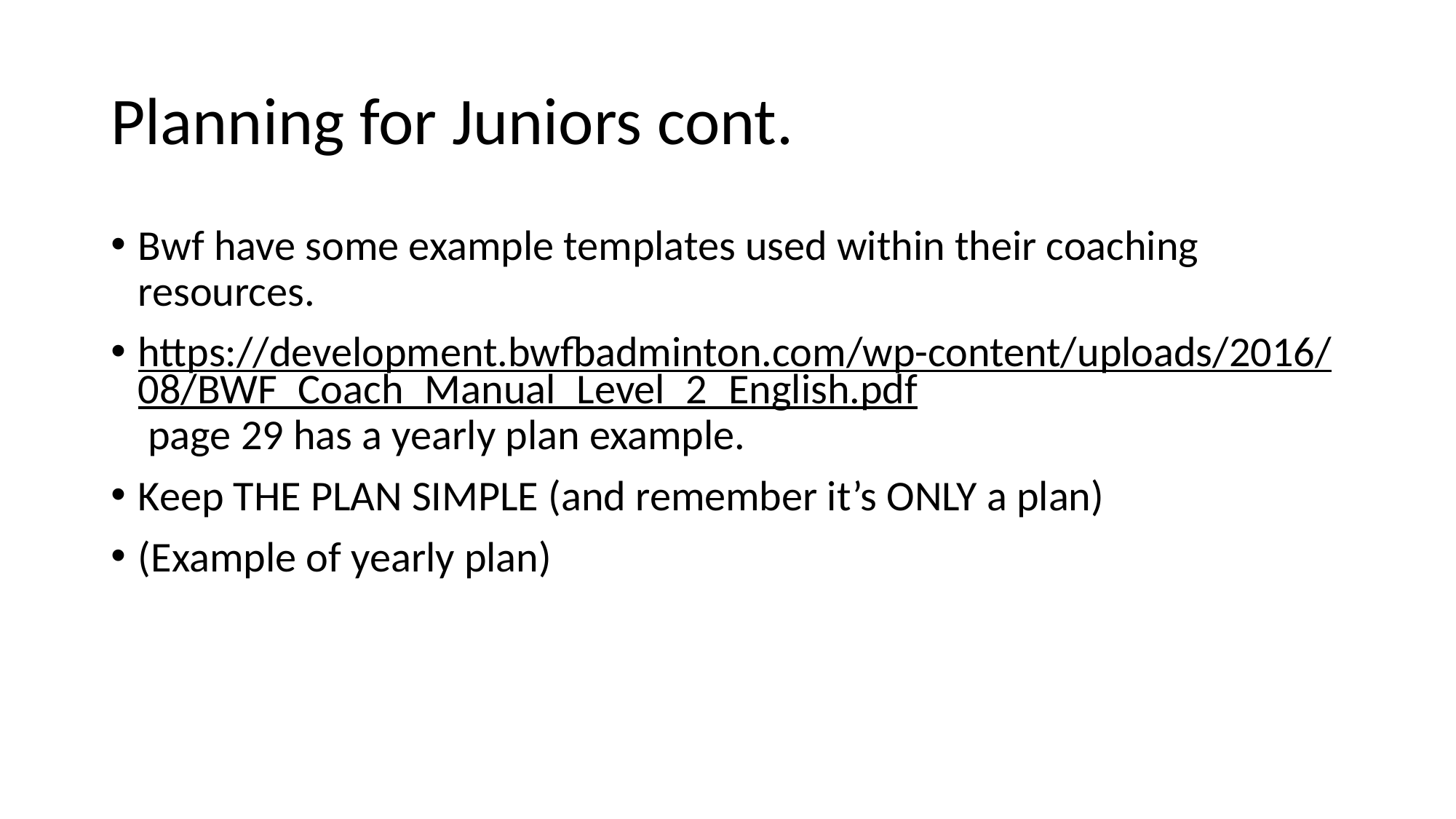

# Planning for Juniors cont.
Bwf have some example templates used within their coaching resources.
https://development.bwfbadminton.com/wp-content/uploads/2016/08/BWF_Coach_Manual_Level_2_English.pdf page 29 has a yearly plan example.
Keep THE PLAN SIMPLE (and remember it’s ONLY a plan)
(Example of yearly plan)